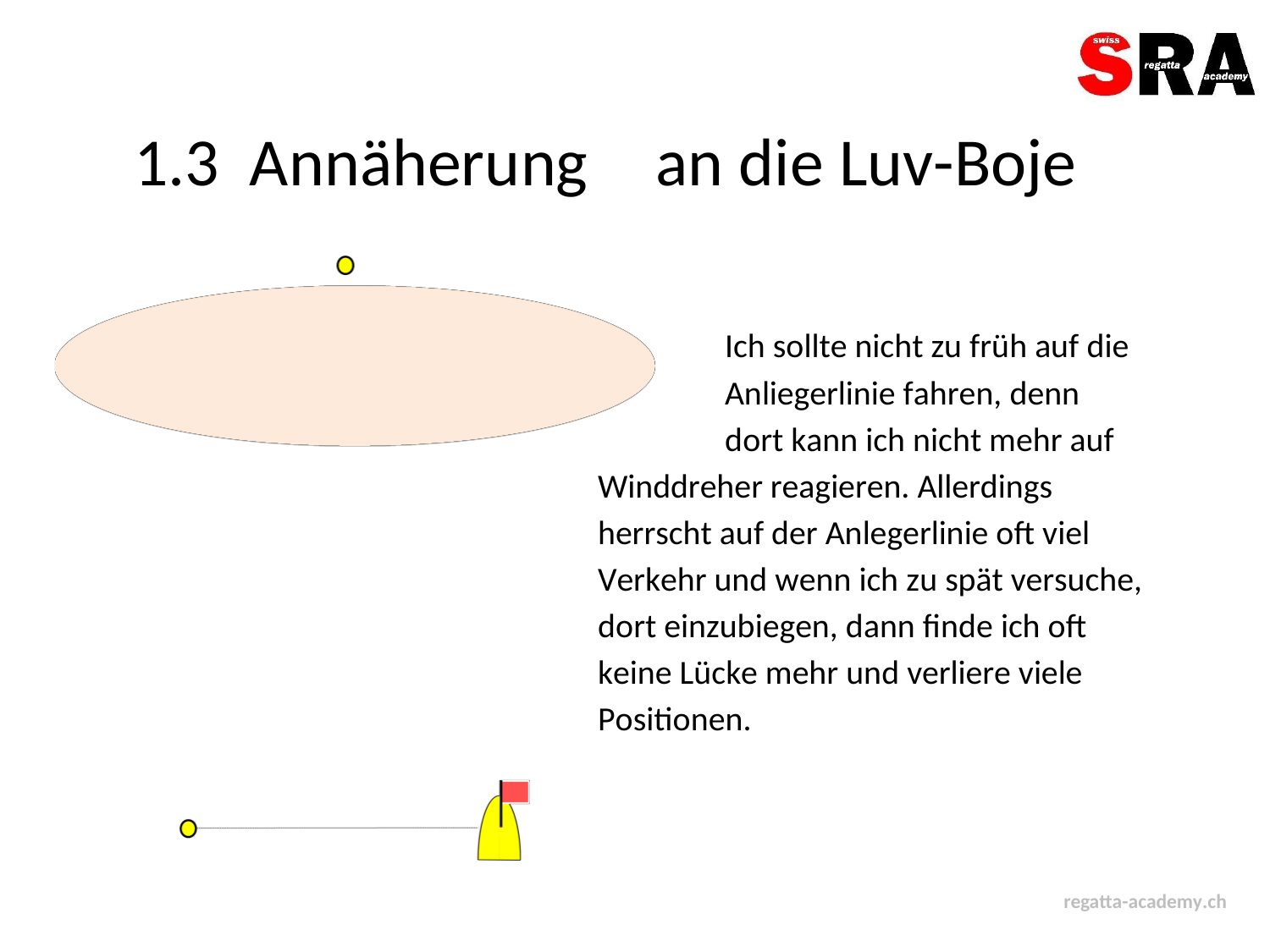

1.3
Annäherung
an die Luv-Boje

Ich sollte nicht zu früh auf die
Anliegerlinie fahren, denn
dort kann ich nicht mehr auf
Winddreher reagieren. Allerdings
herrscht auf der Anlegerlinie oft viel
Verkehr und wenn ich zu spät versuche,
dort einzubiegen, dann finde ich oft
keine Lücke mehr und verliere viele
Positionen.
regatta-academy.ch